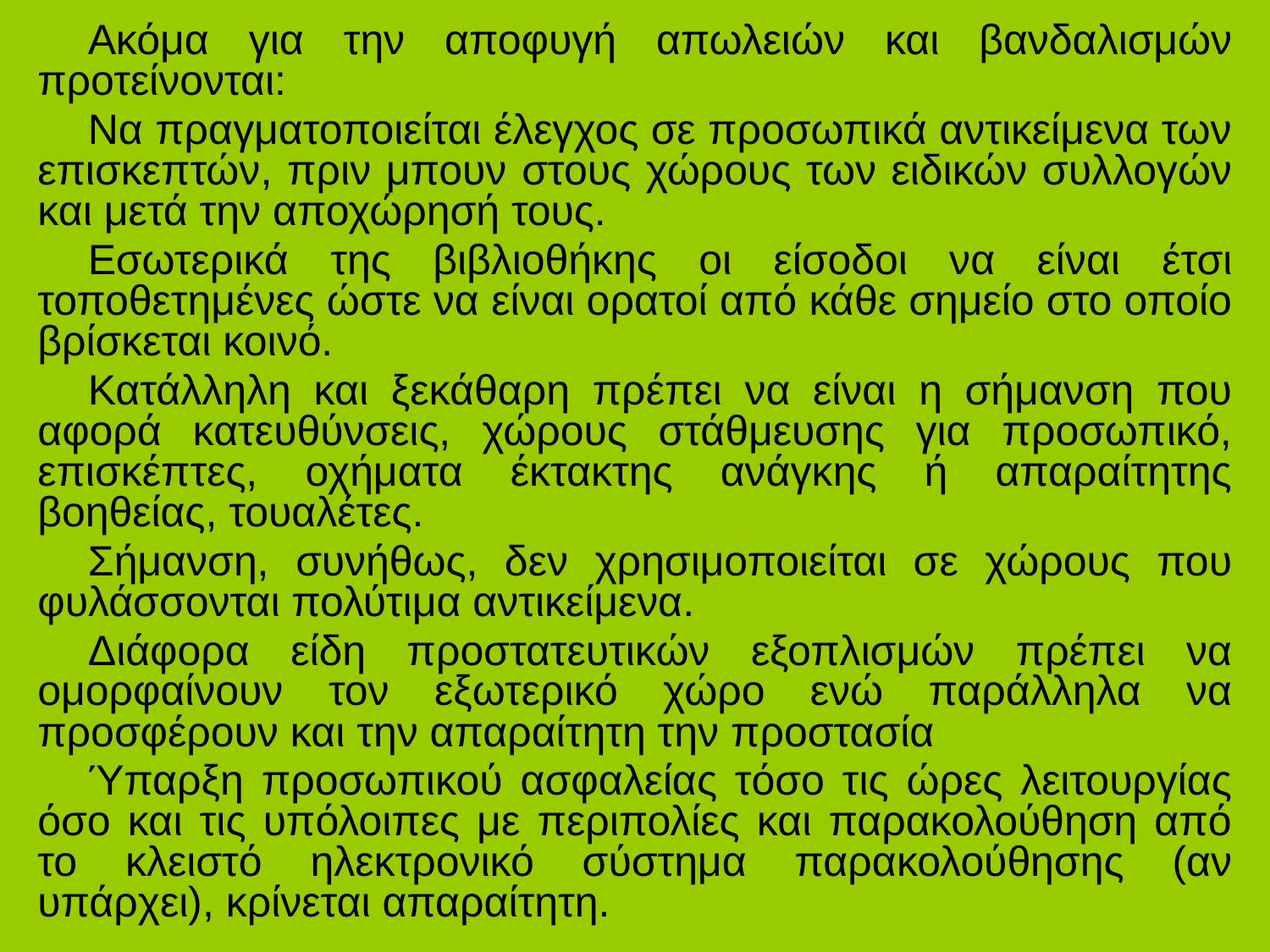

Ακόμα για την αποφυγή απωλειών και βανδαλισμών προτείνονται:
Να πραγματοποιείται έλεγχος σε προσωπικά αντικείμενα των επισκεπτών, πριν μπουν στους χώρους των ειδικών συλλογών και μετά την αποχώρησή τους.
Εσωτερικά της βιβλιοθήκης οι είσοδοι να είναι έτσι τοποθετημένες ώστε να είναι ορατοί από κάθε σημείο στο οποίο βρίσκεται κοινό.
Κατάλληλη και ξεκάθαρη πρέπει να είναι η σήμανση που αφορά κατευθύνσεις, χώρους στάθμευσης για προσωπικό, επισκέπτες, οχήματα έκτακτης ανάγκης ή απαραίτητης βοηθείας, τουαλέτες.
Σήμανση, συνήθως, δεν χρησιμοποιείται σε χώρους που φυλάσσονται πολύτιμα αντικείμενα.
Διάφορα είδη προστατευτικών εξοπλισμών πρέπει να ομορφαίνουν τον εξωτερικό χώρο ενώ παράλληλα να προσφέρουν και την απαραίτητη την προστασία
Ύπαρξη προσωπικού ασφαλείας τόσο τις ώρες λειτουργίας όσο και τις υπόλοιπες με περιπολίες και παρακολούθηση από το κλειστό ηλεκτρονικό σύστημα παρακολούθησης (αν υπάρχει), κρίνεται απαραίτητη.
#